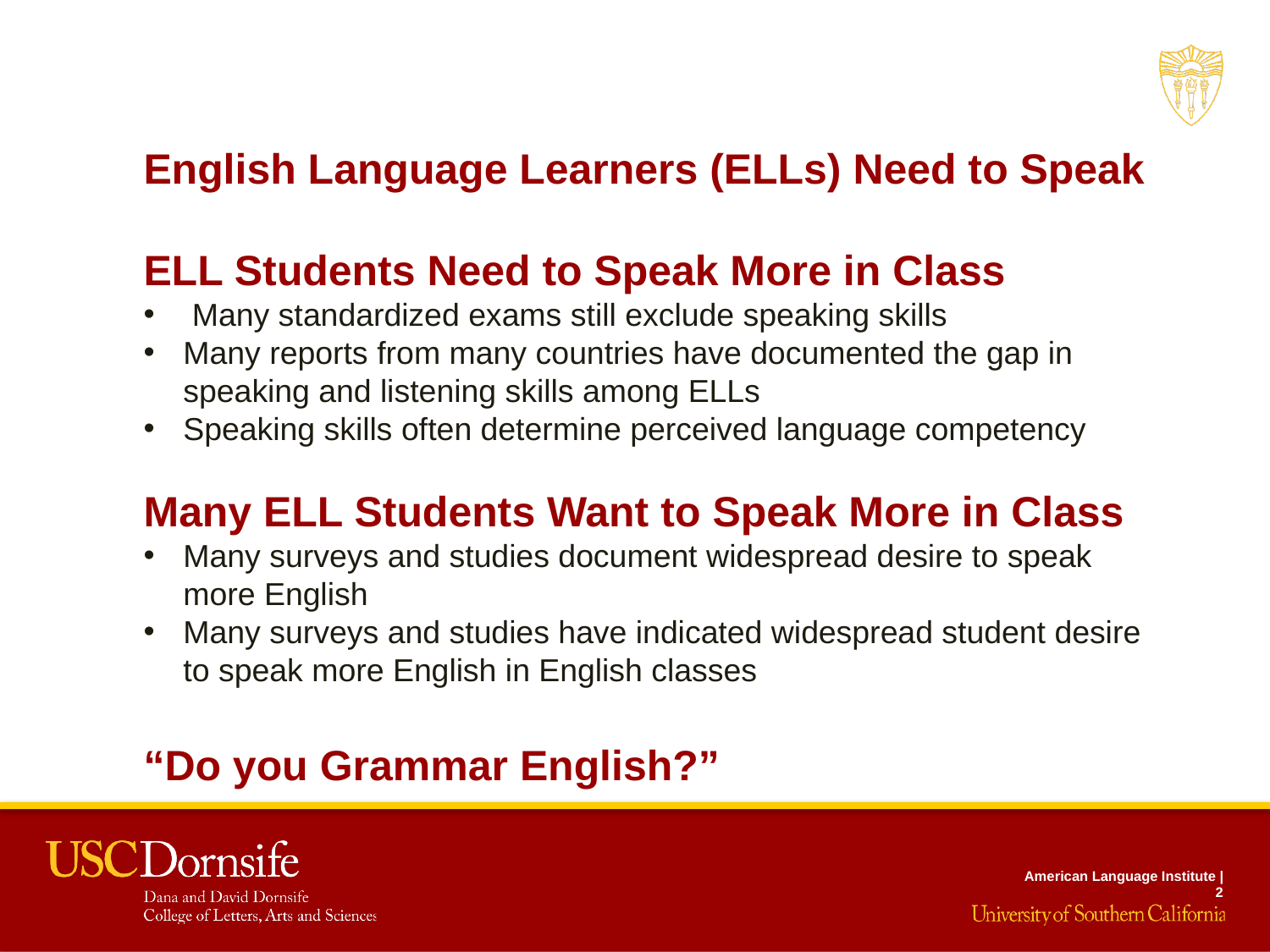

English Language Learners (ELLs) Need to Speak

ELL Students Need to Speak More in Class
 Many standardized exams still exclude speaking skills
Many reports from many countries have documented the gap in speaking and listening skills among ELLs
Speaking skills often determine perceived language competency

Many ELL Students Want to Speak More in Class
Many surveys and studies document widespread desire to speak more English
Many surveys and studies have indicated widespread student desire to speak more English in English classes

“Do you Grammar English?”
American Language Institute |  2